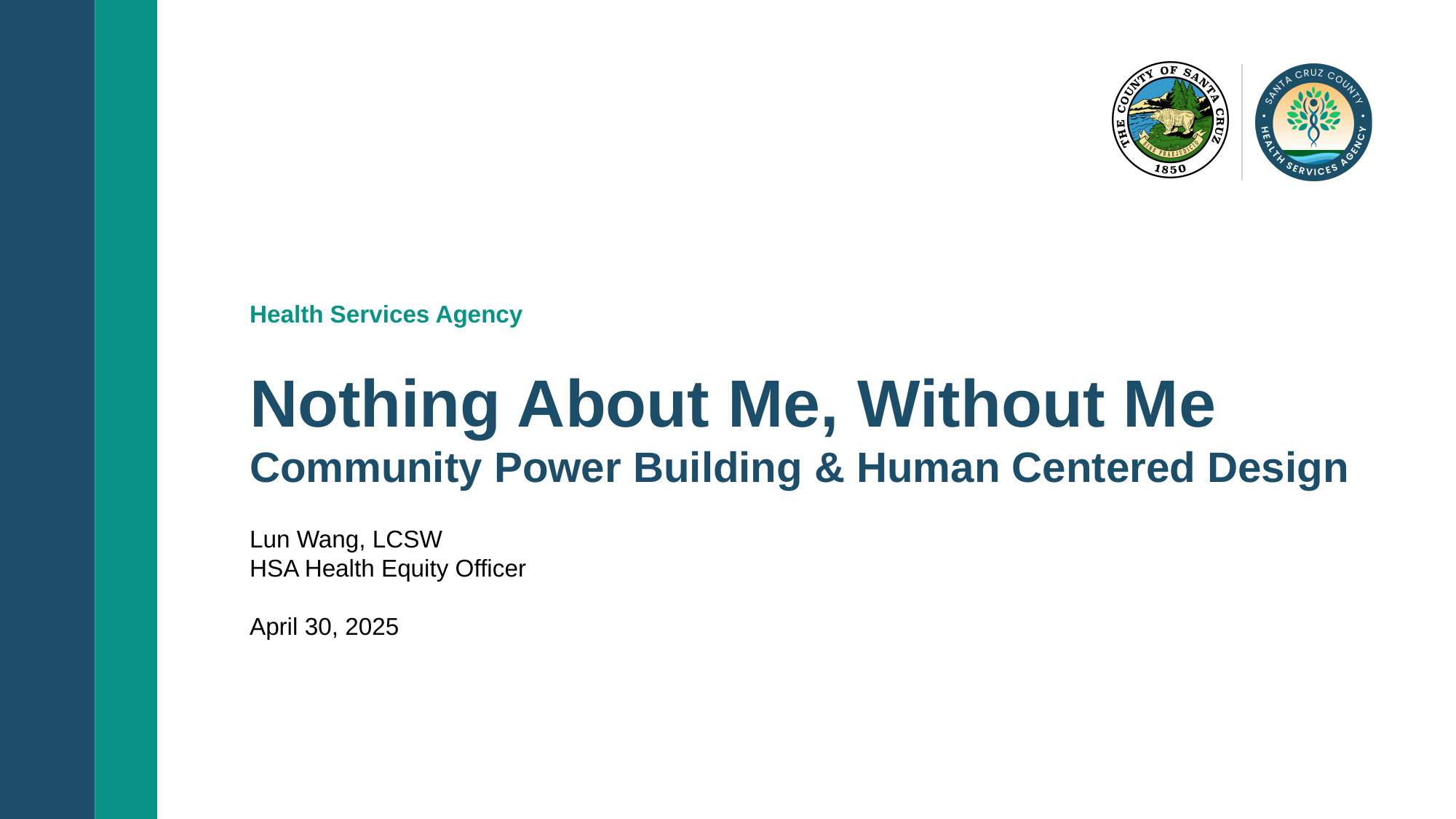

Health Services Agency

Nothing About Me, Without Me
Community Power Building & Human Centered Design

Lun Wang, LCSW
HSA Health Equity Officer

April 30, 2025